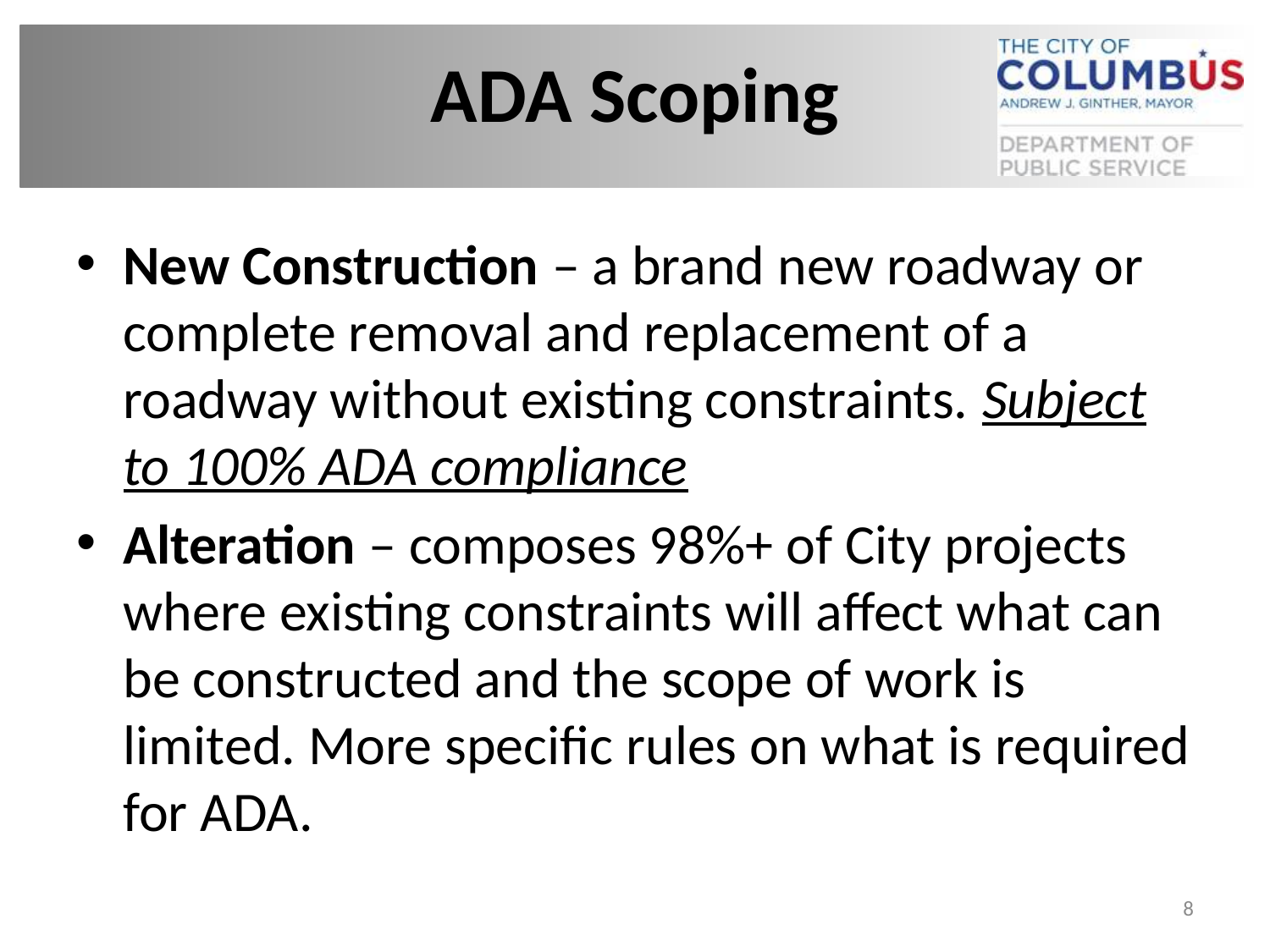

# ADA Scoping
New Construction – a brand new roadway or complete removal and replacement of a roadway without existing constraints. Subject to 100% ADA compliance
Alteration – composes 98%+ of City projects where existing constraints will affect what can be constructed and the scope of work is limited. More specific rules on what is required for ADA.
8